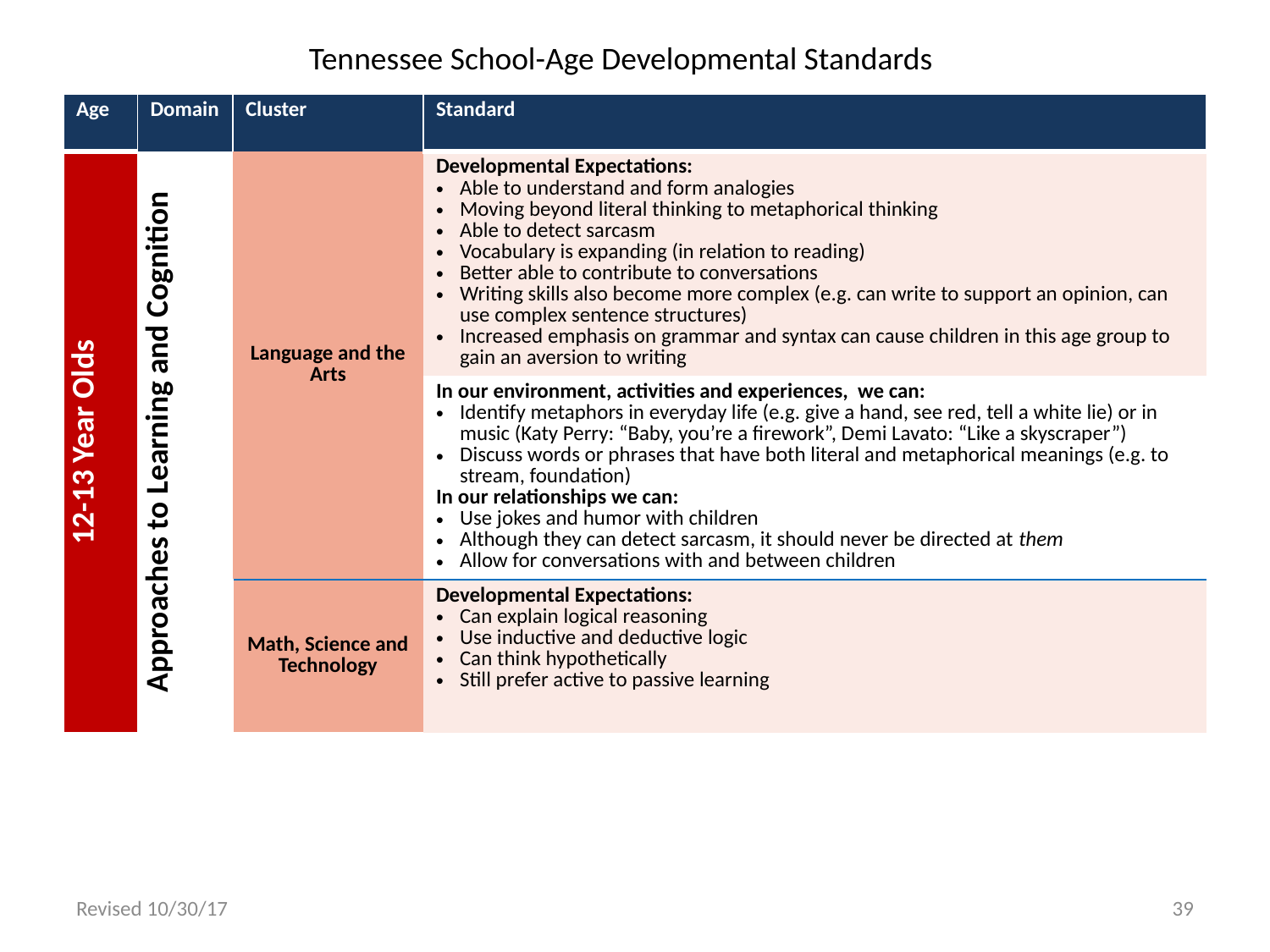

Tennessee School-Age Developmental Standards
| Age | Domain | Cluster | Standard |
| --- | --- | --- | --- |
| 12-13 Year Olds | Approaches to Learning and Cognition | Language and the Arts | Developmental Expectations: Able to understand and form analogies Moving beyond literal thinking to metaphorical thinking Able to detect sarcasm Vocabulary is expanding (in relation to reading) Better able to contribute to conversations Writing skills also become more complex (e.g. can write to support an opinion, can use complex sentence structures) Increased emphasis on grammar and syntax can cause children in this age group to gain an aversion to writing |
|  |  |  | In our environment, activities and experiences, we can: Identify metaphors in everyday life (e.g. give a hand, see red, tell a white lie) or in music (Katy Perry: “Baby, you’re a firework”, Demi Lavato: “Like a skyscraper”) Discuss words or phrases that have both literal and metaphorical meanings (e.g. to stream, foundation) In our relationships we can: Use jokes and humor with children Although they can detect sarcasm, it should never be directed at them Allow for conversations with and between children |
|  |  | Math, Science and Technology | Developmental Expectations: Can explain logical reasoning Use inductive and deductive logic Can think hypothetically Still prefer active to passive learning |
Revised 10/30/17
39